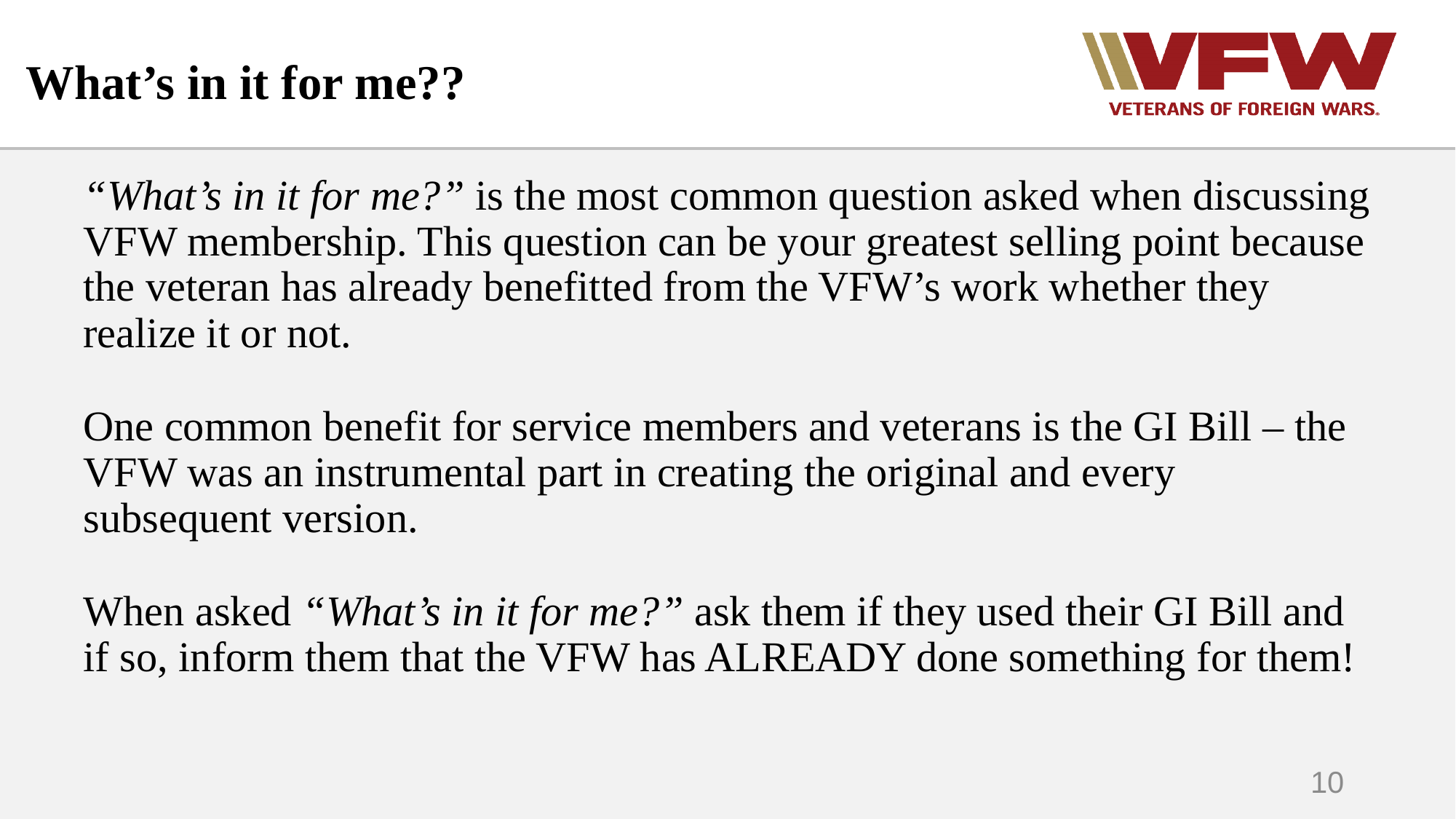

# What’s in it for me??
“What’s in it for me?” is the most common question asked when discussing VFW membership. This question can be your greatest selling point because the veteran has already benefitted from the VFW’s work whether they realize it or not.

One common benefit for service members and veterans is the GI Bill – the VFW was an instrumental part in creating the original and every subsequent version.

When asked “What’s in it for me?” ask them if they used their GI Bill and if so, inform them that the VFW has ALREADY done something for them!

10